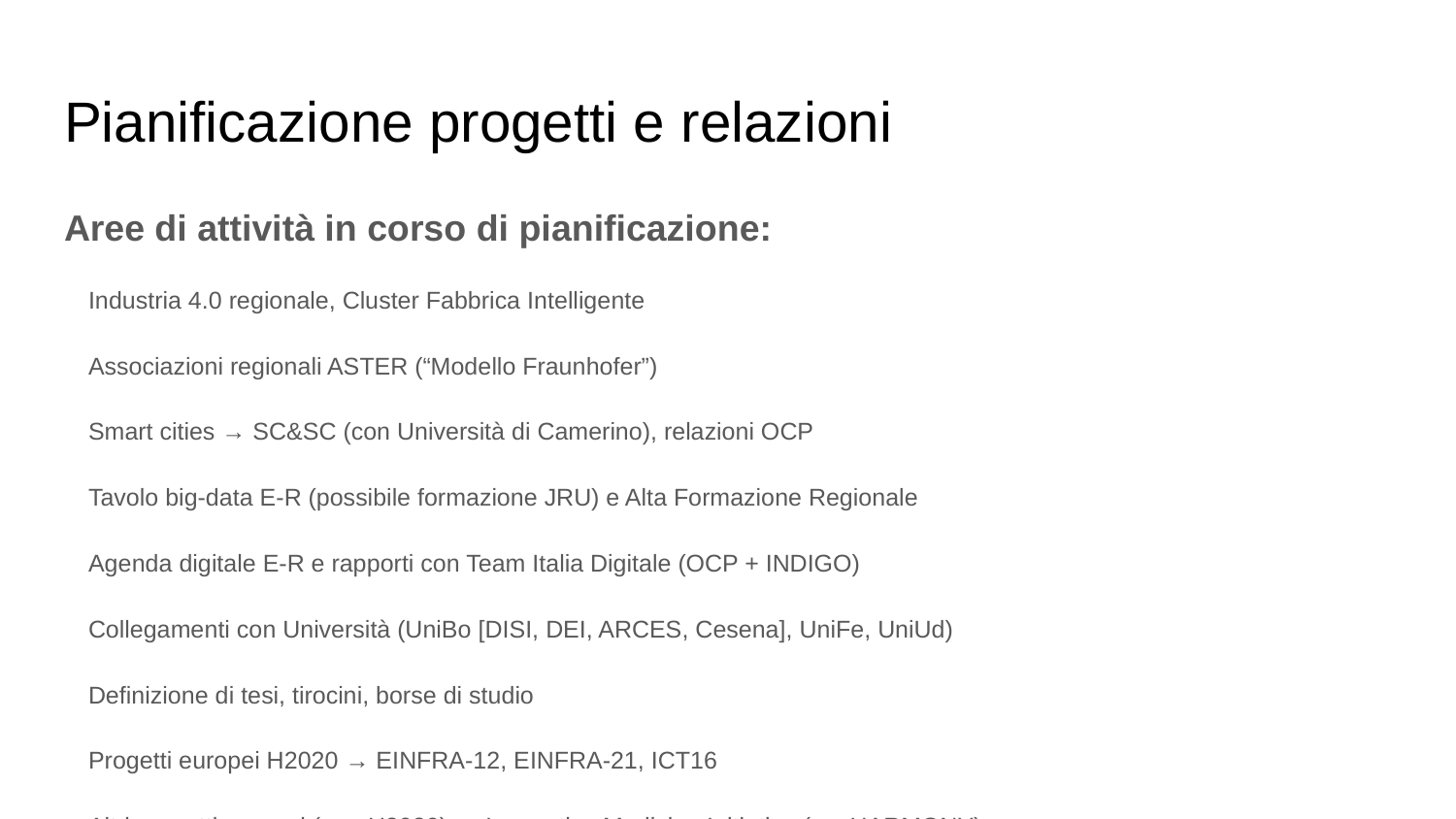

# Pianificazione progetti e relazioni
Aree di attività in corso di pianificazione:
Industria 4.0 regionale, Cluster Fabbrica Intelligente
Associazioni regionali ASTER (“Modello Fraunhofer”)
Smart cities → SC&SC (con Università di Camerino), relazioni OCP
Tavolo big-data E-R (possibile formazione JRU) e Alta Formazione Regionale
Agenda digitale E-R e rapporti con Team Italia Digitale (OCP + INDIGO)
Collegamenti con Università (UniBo [DISI, DEI, ARCES, Cesena], UniFe, UniUd)
Definizione di tesi, tirocini, borse di studio
Progetti europei H2020 → EINFRA-12, EINFRA-21, ICT16
Altri progetti europei (non H2020) → Innovative Medicine Initiative (es. HARMONY)
Progetti nazionali → ESA, ASI, MISE+MIUR (Cluster tecnologici nazionali, es. Beni Culturali), POR-FESR
Progetti INFN di CSN5 o technology tracking (es. con CERN/OpenLab, Quantum Computing)
Dottorato residenziale su big data